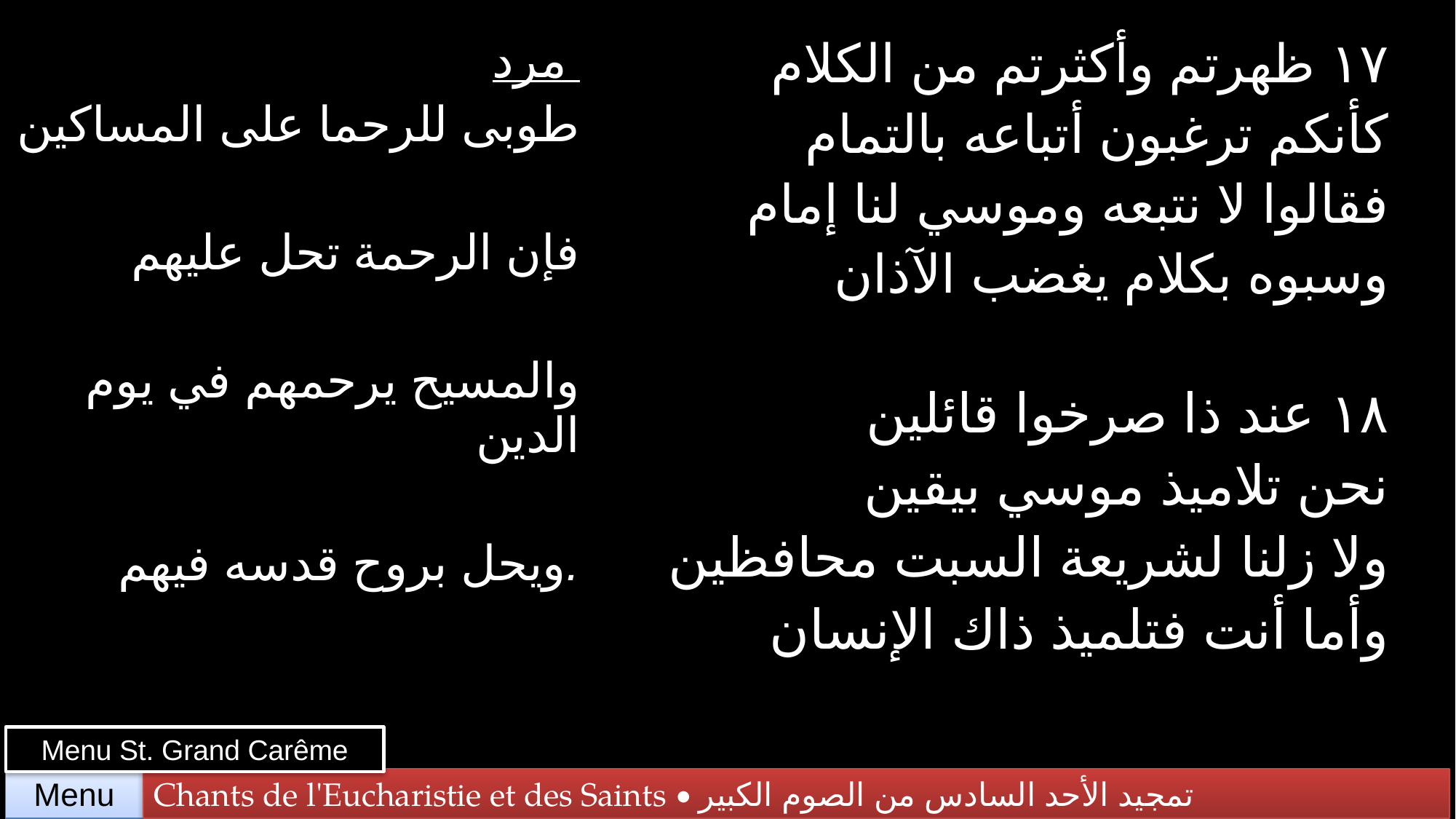

| مرد طوبى للرحما على المساكين فإن الرحمة تحل عليهم والمسيح يرحمهم في يوم الدين ويحل بروح قدسه فيهم. | ١٧ ظهرتم وأكثرتم من الكلام كأنكم ترغبون أتباعه بالتمام فقالوا لا نتبعه وموسي لنا إمام وسبوه بكلام يغضب الآذان |
| --- | --- |
|  | ١٨ عند ذا صرخوا قائلين نحن تلاميذ موسي بيقين ولا زلنا لشريعة السبت محافظين وأما أنت فتلميذ ذاك الإنسان |

Menu St. Grand Carême
Chants de l'Eucharistie et des Saints • تمجيد الأحد السادس من الصوم الكبير
Menu